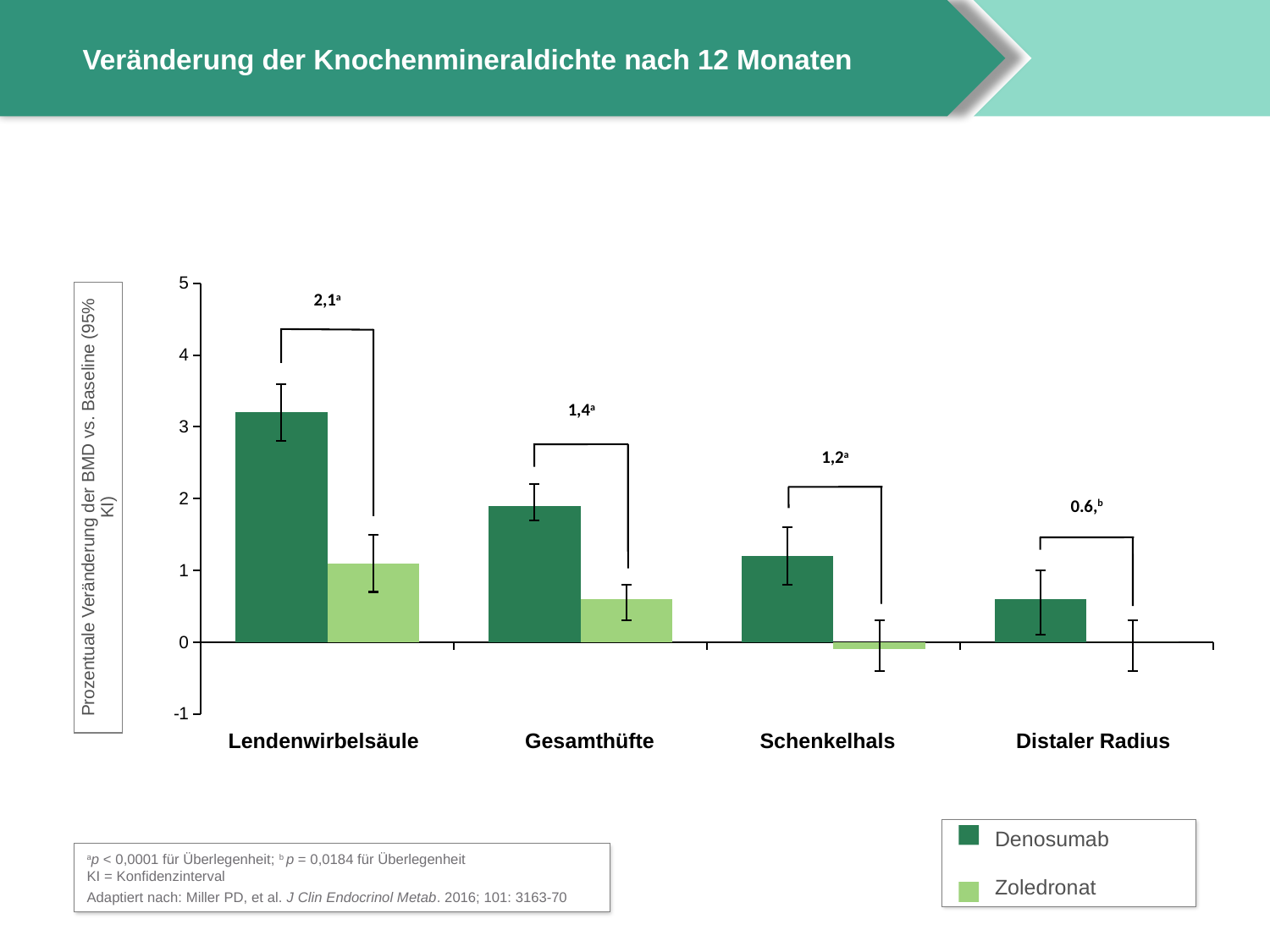

# Veränderung der Knochenmineraldichte nach 12 Monaten

### Chart

| Category | Denosumab | Zoledronic acid |
|---|---|---|
| Lumbar Spine | 3.2 | 1.1 |
| Total Hip | 1.9 | 0.6 |
| Femoral Neck | 1.2 | -0.1 |
| Distal Radius | 0.6 | 0.0 |
2,1a

1,4a
1,2a

Prozentuale Veränderung der BMD vs. Baseline (95% KI)

0.6,b

Lendenwirbelsäule
Gesamthüfte
Schenkelhals
Distaler Radius
          Denosumab

          Zoledronat

ap < 0,0001 für Überlegenheit; b p = 0,0184 für Überlegenheit
KI = Konfidenzinterval

Adaptiert nach: Miller PD, et al. J Clin Endocrinol Metab. 2016; 101: 3163-70